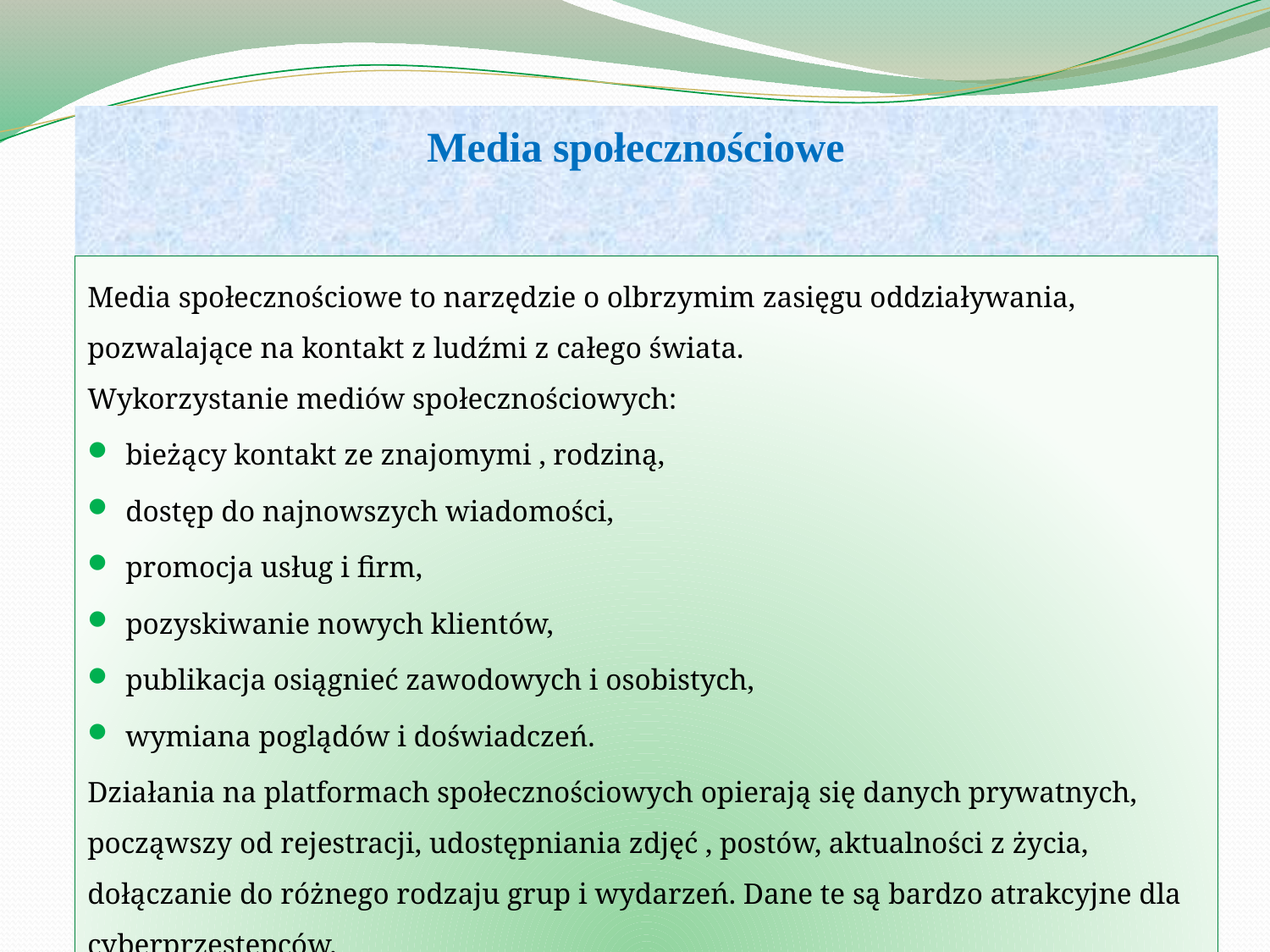

# Media społecznościowe

Media społecznościowe to narzędzie o olbrzymim zasięgu oddziaływania, pozwalające na kontakt z ludźmi z całego świata.
Wykorzystanie mediów społecznościowych:
bieżący kontakt ze znajomymi , rodziną,
dostęp do najnowszych wiadomości,
promocja usług i firm,
pozyskiwanie nowych klientów,
publikacja osiągnieć zawodowych i osobistych,
wymiana poglądów i doświadczeń.
Działania na platformach społecznościowych opierają się danych prywatnych, począwszy od rejestracji, udostępniania zdjęć , postów, aktualności z życia, dołączanie do różnego rodzaju grup i wydarzeń. Dane te są bardzo atrakcyjne dla cyberprzestępców.